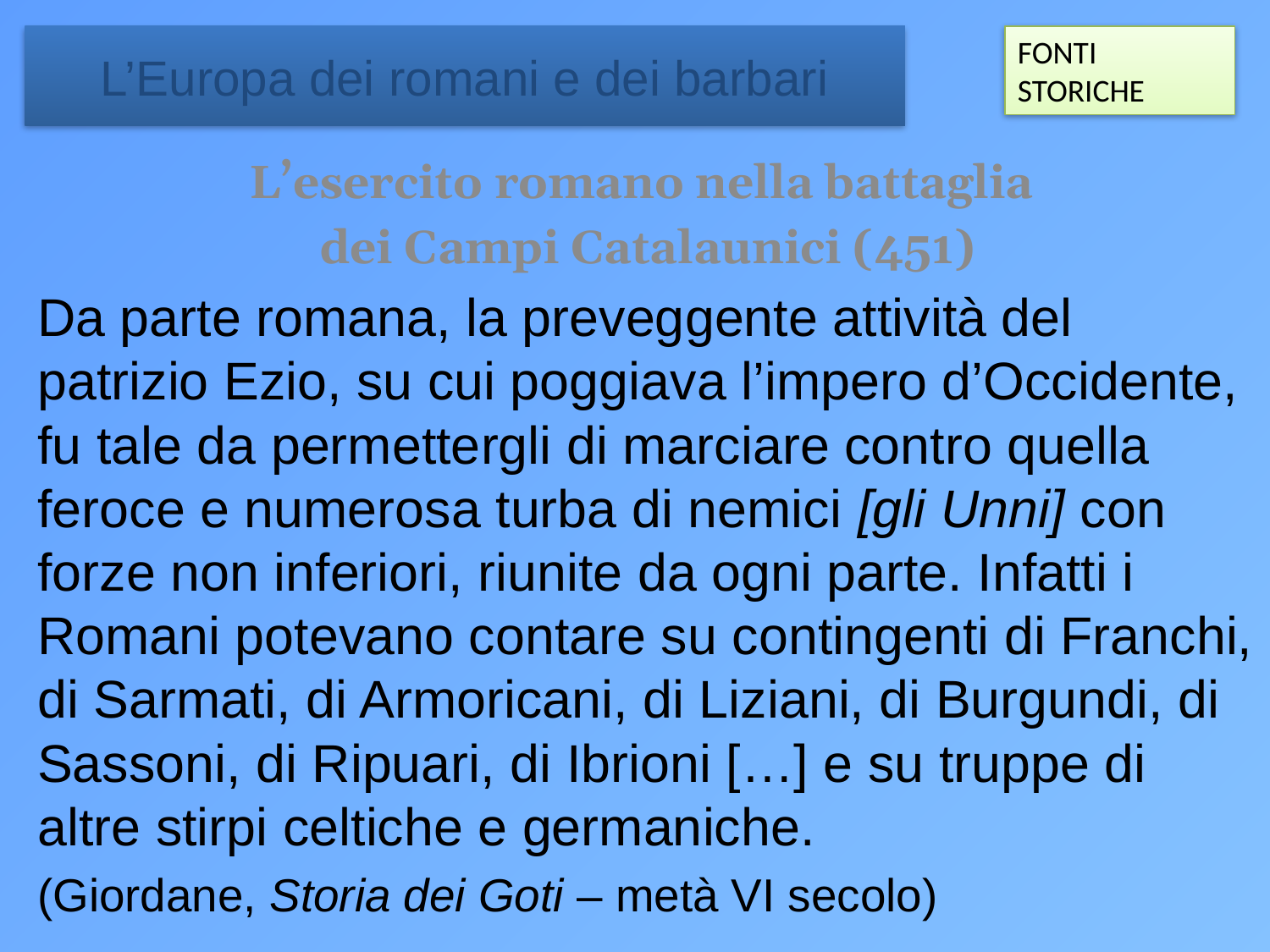

FONTI STORICHE
# L’Europa dei romani e dei barbari
L’esercito romano nella battaglia
dei Campi Catalaunici (451)
Da parte romana, la preveggente attività del patrizio Ezio, su cui poggiava l’impero d’Occidente, fu tale da permettergli di marciare contro quella feroce e numerosa turba di nemici [gli Unni] con forze non inferiori, riunite da ogni parte. Infatti i Romani potevano contare su contingenti di Franchi, di Sarmati, di Armoricani, di Liziani, di Burgundi, di Sassoni, di Ripuari, di Ibrioni […] e su truppe di altre stirpi celtiche e germaniche.
(Giordane, Storia dei Goti – metà VI secolo)